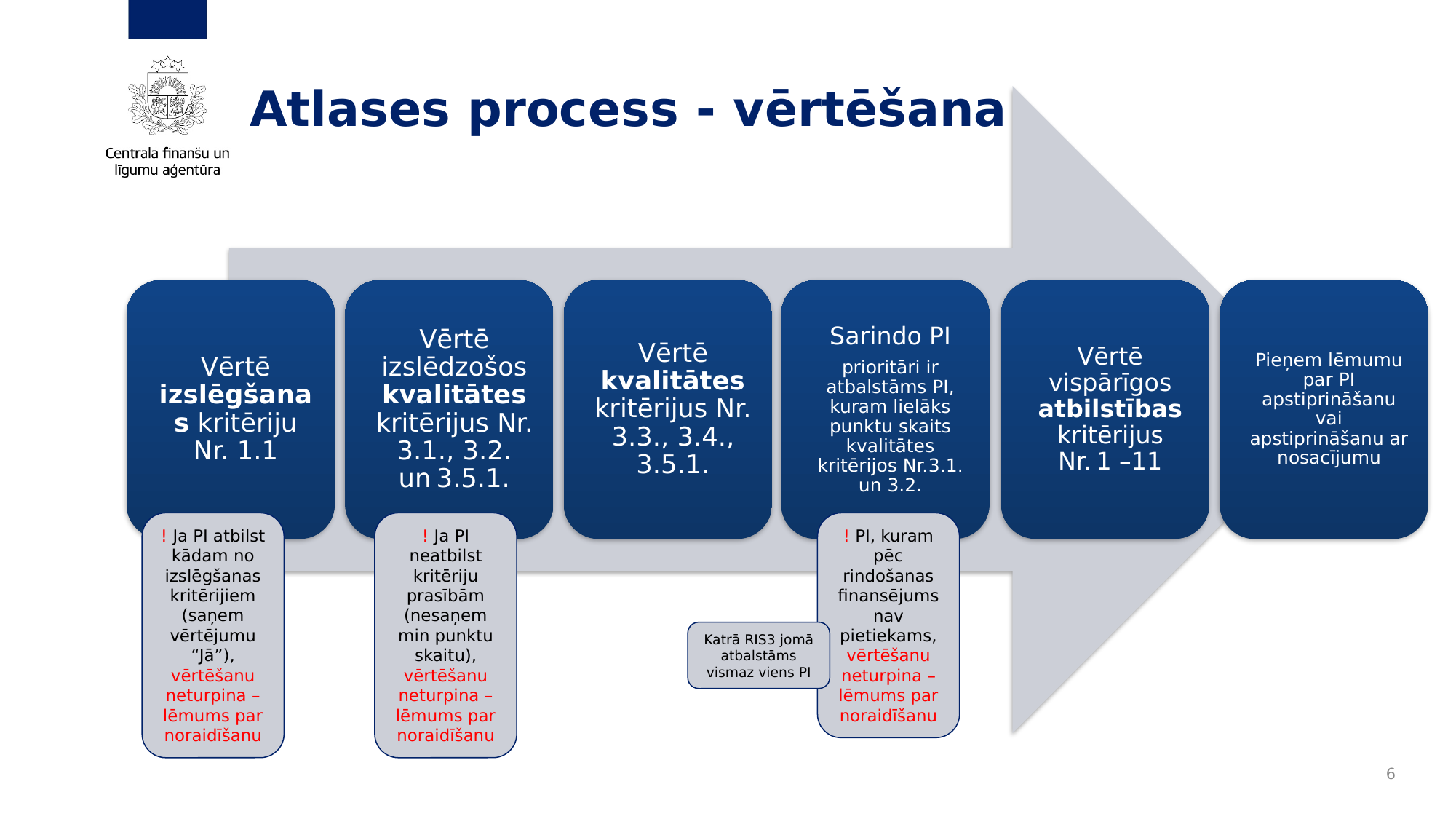

# Atlases process - vērtēšana
Vērtē izslēgšanas kritēriju Nr. 1.1
Vērtē izslēdzošos kvalitātes kritērijus Nr. 3.1., 3.2. un 3.5.1.
Vērtē kvalitātes kritērijus Nr. 3.3., 3.4., 3.5.1.
Sarindo PI
prioritāri ir atbalstāms PI, kuram lielāks punktu skaits kvalitātes kritērijos Nr.3.1. un 3.2.
Vērtē vispārīgos atbilstības kritērijus Nr. 1 –11
Pieņem lēmumu par PI apstiprināšanu vai apstiprināšanu ar nosacījumu
! Ja PI atbilst kādam no izslēgšanas kritērijiem (saņem vērtējumu “Jā”), vērtēšanu neturpina – lēmums par noraidīšanu
! Ja PI neatbilst kritēriju prasībām (nesaņem min punktu skaitu), vērtēšanu neturpina – lēmums par noraidīšanu
! PI, kuram pēc rindošanas finansējums nav pietiekams, vērtēšanu neturpina – lēmums par noraidīšanu
Katrā RIS3 jomā atbalstāms vismaz viens PI
6